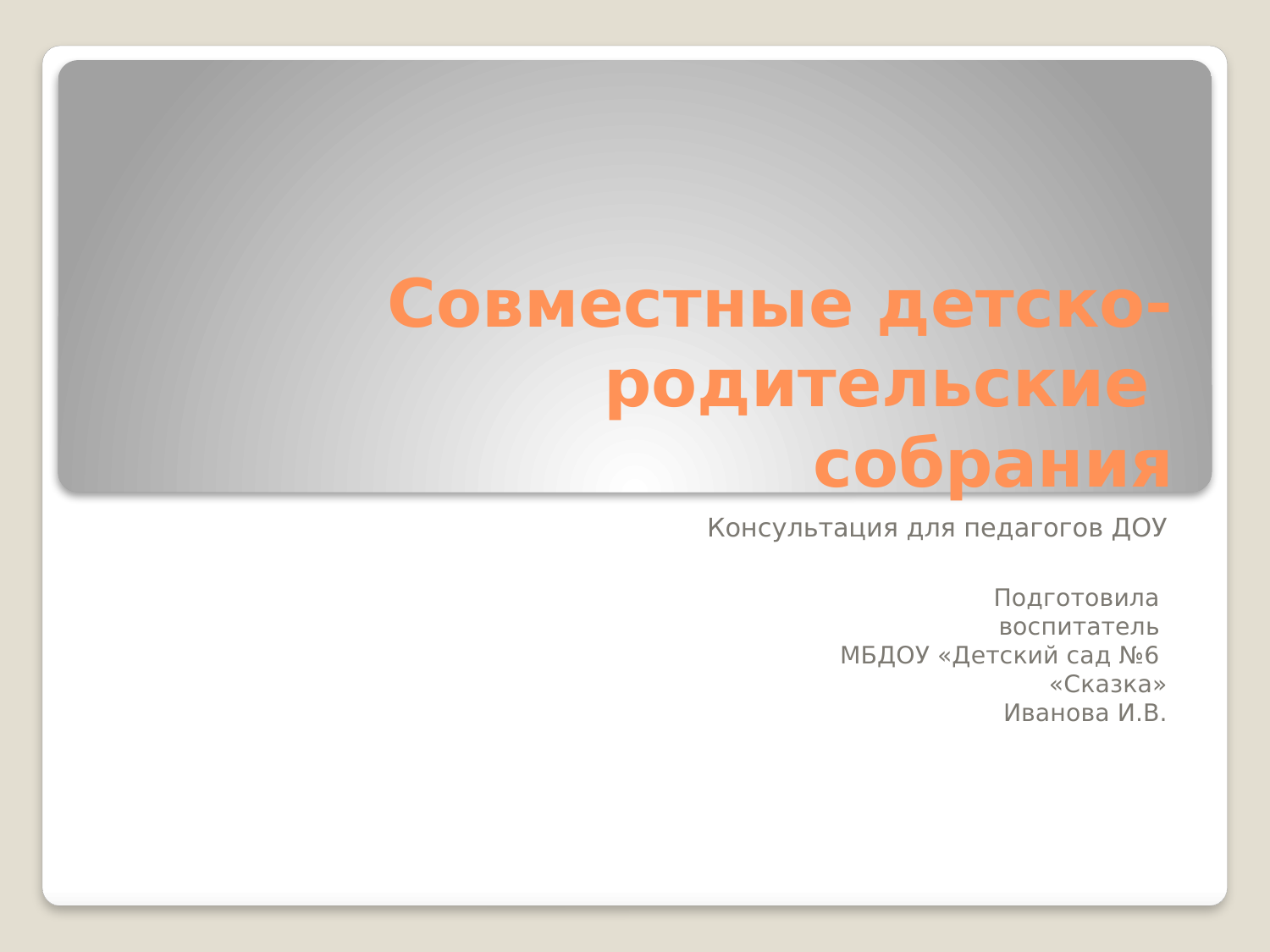

# Совместные детско-родительские собрания
Консультация для педагогов ДОУ

Подготовила
воспитатель
МБДОУ «Детский сад №6
«Сказка»
Иванова И.В.